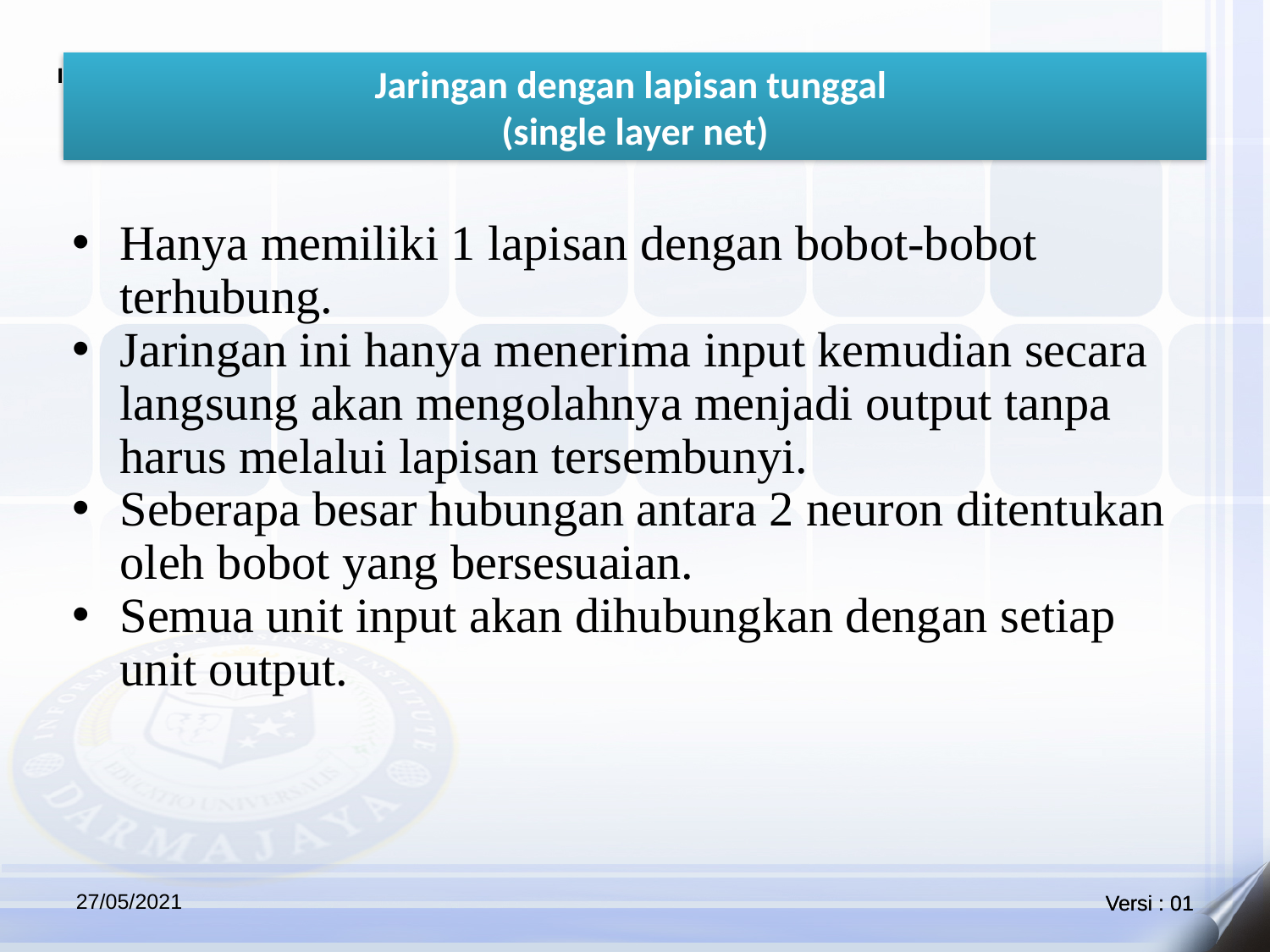

# Jaringan dengan lapisan tunggal (single layer net)
Hanya memiliki 1 lapisan dengan bobot-bobot terhubung.
Jaringan ini hanya menerima input kemudian secara langsung akan mengolahnya menjadi output tanpa harus melalui lapisan tersembunyi.
Seberapa besar hubungan antara 2 neuron ditentukan oleh bobot yang bersesuaian.
Semua unit input akan dihubungkan dengan setiap unit output.
27/05/2021